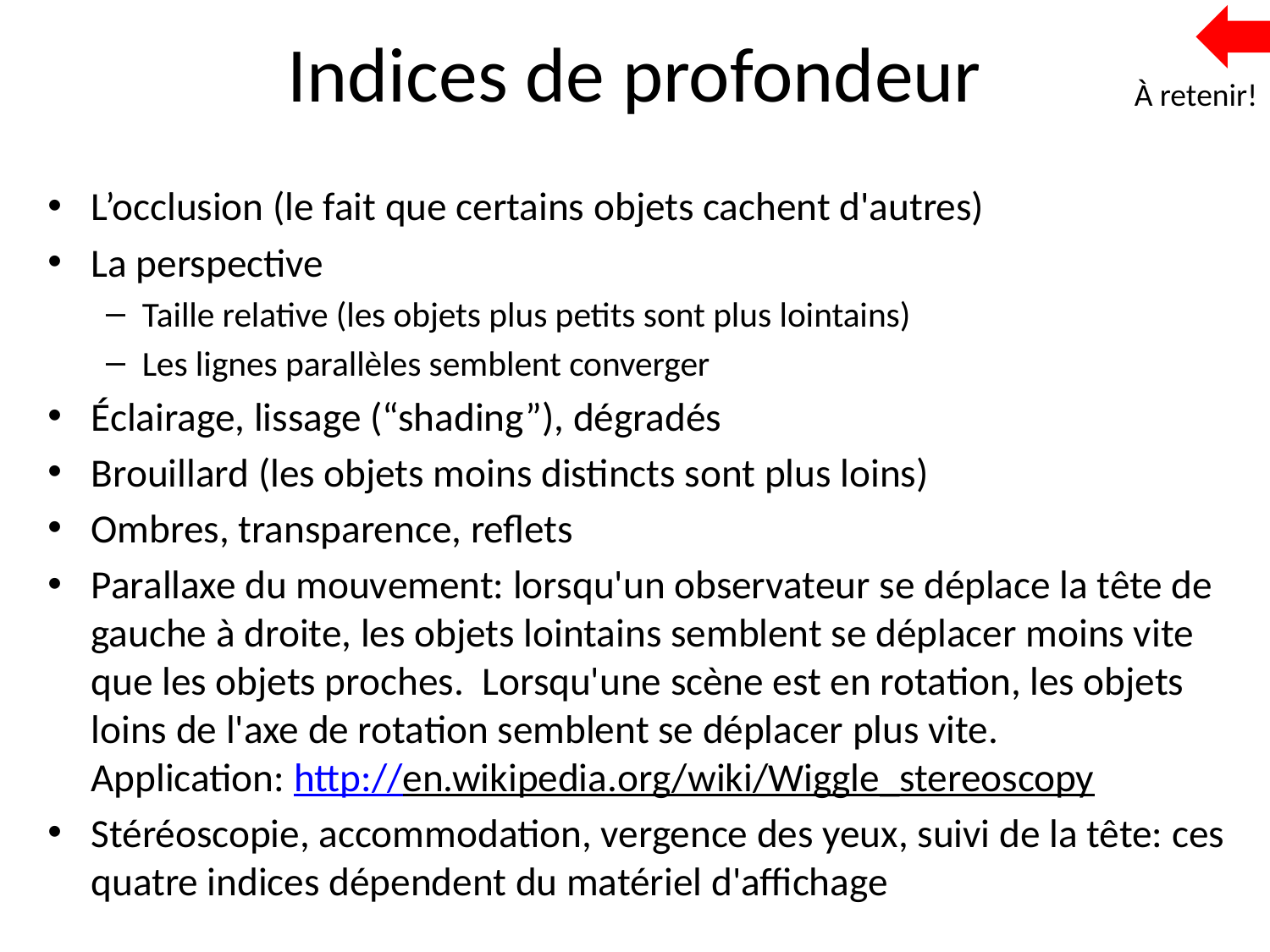

# Indices de profondeur

À retenir!
L’occlusion (le fait que certains objets cachent d'autres)
La perspective
Taille relative (les objets plus petits sont plus lointains)
Les lignes parallèles semblent converger
Éclairage, lissage (“shading”), dégradés
Brouillard (les objets moins distincts sont plus loins)
Ombres, transparence, reflets
Parallaxe du mouvement: lorsqu'un observateur se déplace la tête de gauche à droite, les objets lointains semblent se déplacer moins vite que les objets proches.  Lorsqu'une scène est en rotation, les objets loins de l'axe de rotation semblent se déplacer plus vite.
Application: http://en.wikipedia.org/wiki/Wiggle_stereoscopy
Stéréoscopie, accommodation, vergence des yeux, suivi de la tête: ces quatre indices dépendent du matériel d'affichage